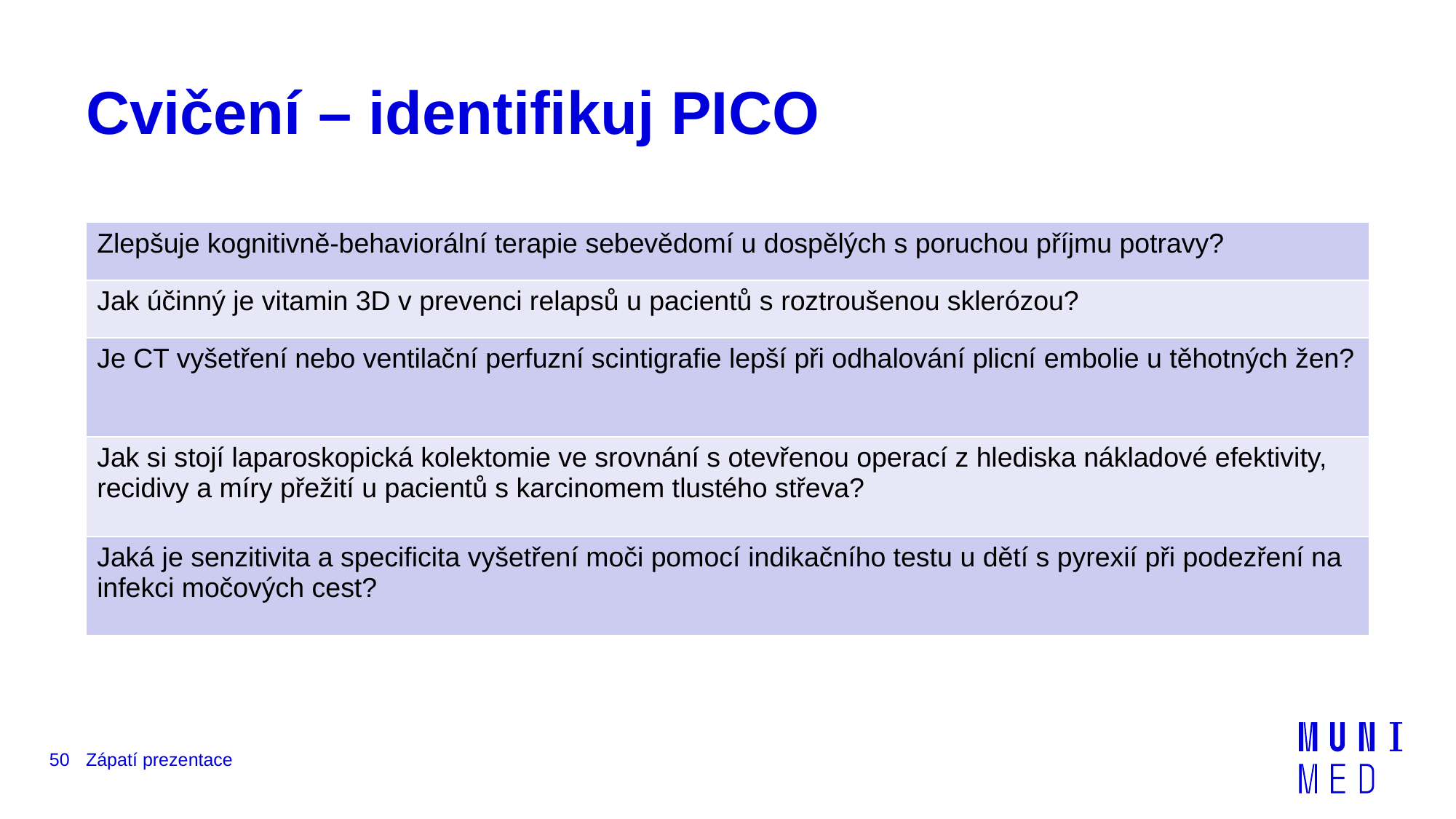

# Cvičení – identifikuj PICO
| Zlepšuje kognitivně-behaviorální terapie sebevědomí u dospělých s poruchou příjmu potravy? |
| --- |
| Jak účinný je vitamin 3D v prevenci relapsů u pacientů s roztroušenou sklerózou? |
| Je CT vyšetření nebo ventilační perfuzní scintigrafie lepší při odhalování plicní embolie u těhotných žen? |
| Jak si stojí laparoskopická kolektomie ve srovnání s otevřenou operací z hlediska nákladové efektivity, recidivy a míry přežití u pacientů s karcinomem tlustého střeva? |
| Jaká je senzitivita a specificita vyšetření moči pomocí indikačního testu u dětí s pyrexií při podezření na infekci močových cest? |
50
Zápatí prezentace